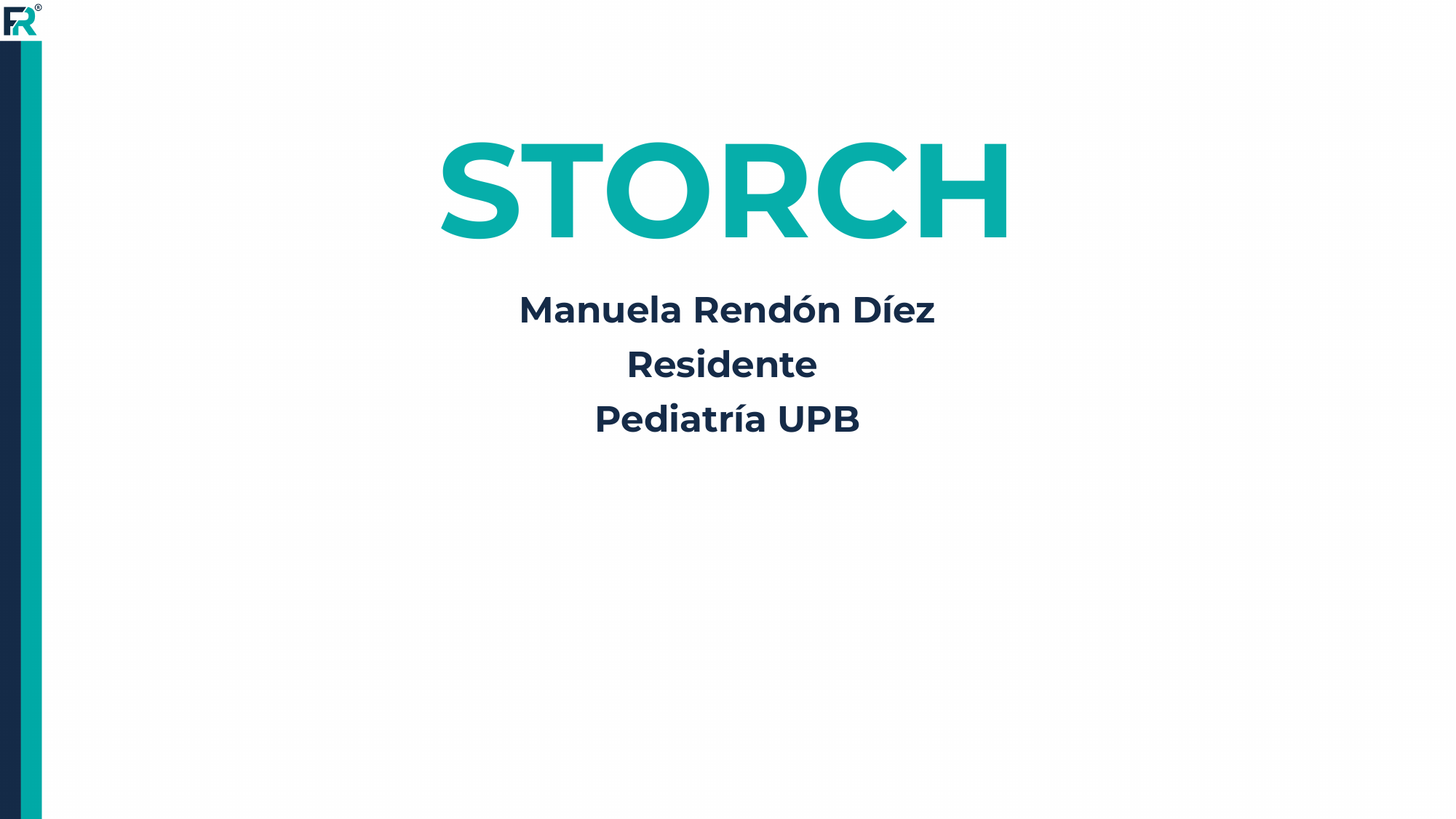

STORCH
Manuela Rendón Díez
Residente
Pediatría UPB